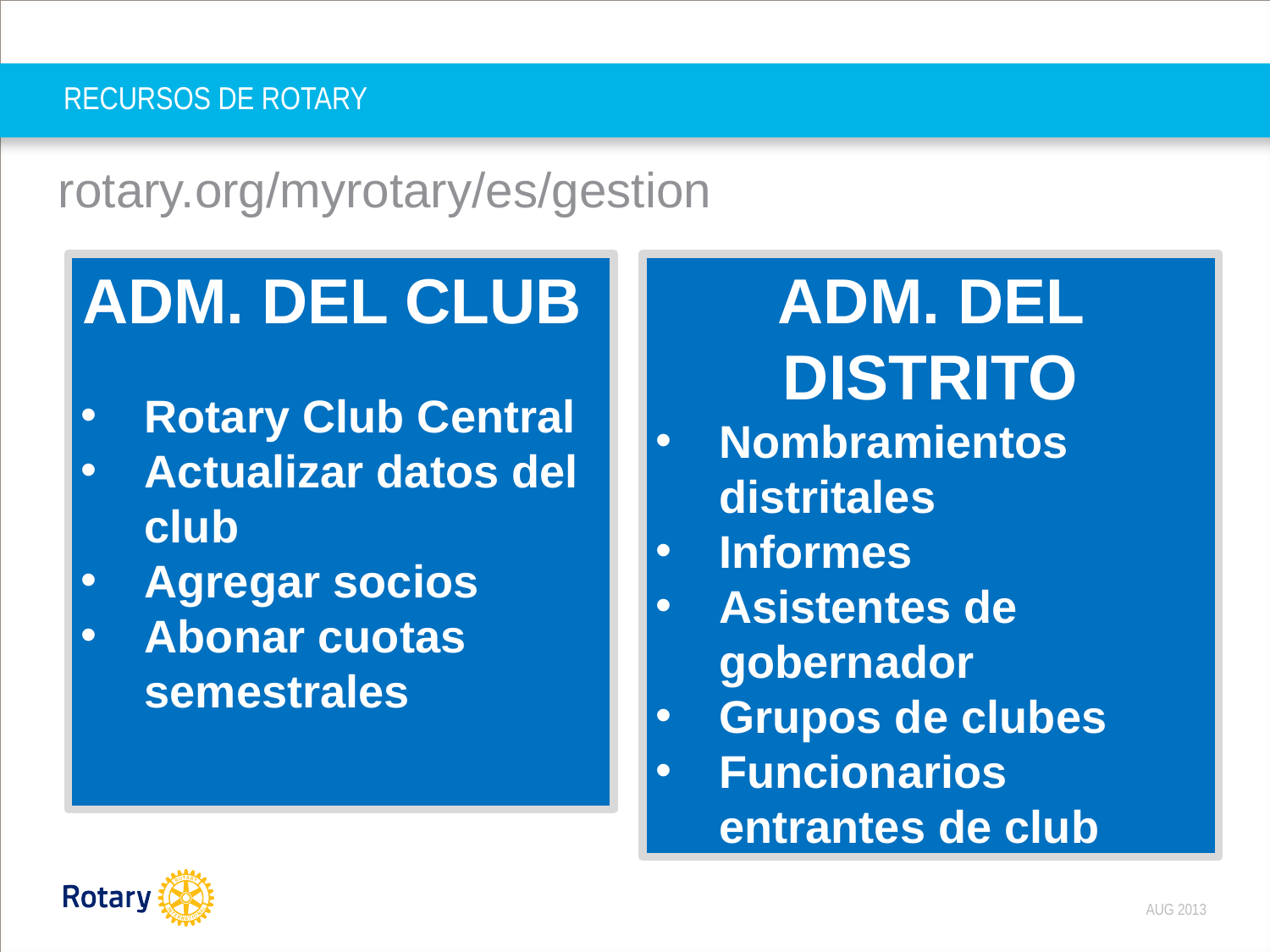

# RECURSOS DE ROTARY
rotary.org/myrotary/es/gestion

ADM. DEL DISTRITO
Nombramientos distritales
Informes
Asistentes de gobernador
Grupos de clubes
Funcionarios entrantes de club

ADM. DEL CLUB
Rotary Club Central
Actualizar datos del club
Agregar socios
Abonar cuotas semestrales